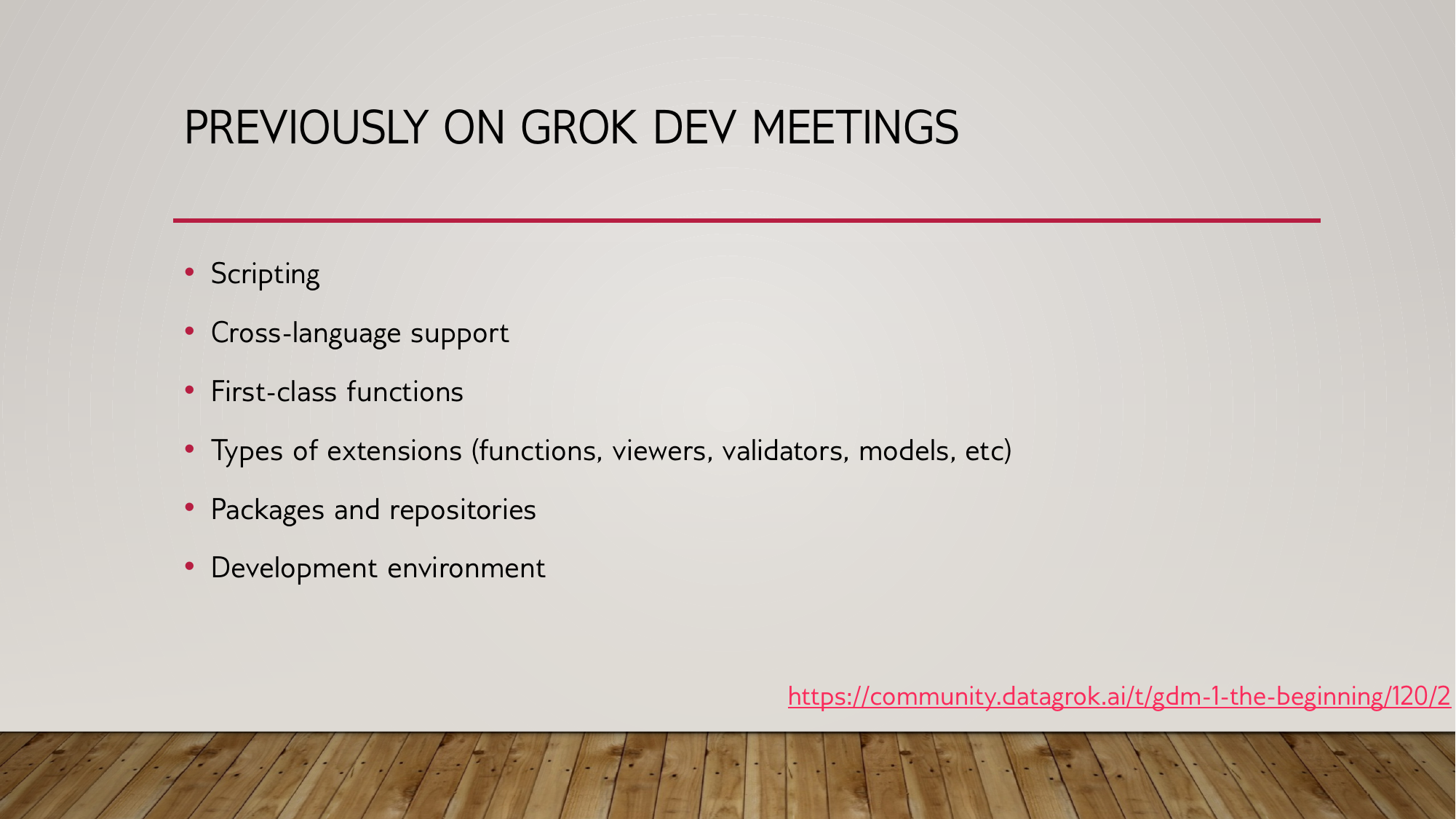

# Previously on Grok Dev Meetings
Scripting
Cross-language support
First-class functions
Types of extensions (functions, viewers, validators, models, etc)
Packages and repositories
Development environment
https://community.datagrok.ai/t/gdm-1-the-beginning/120/2